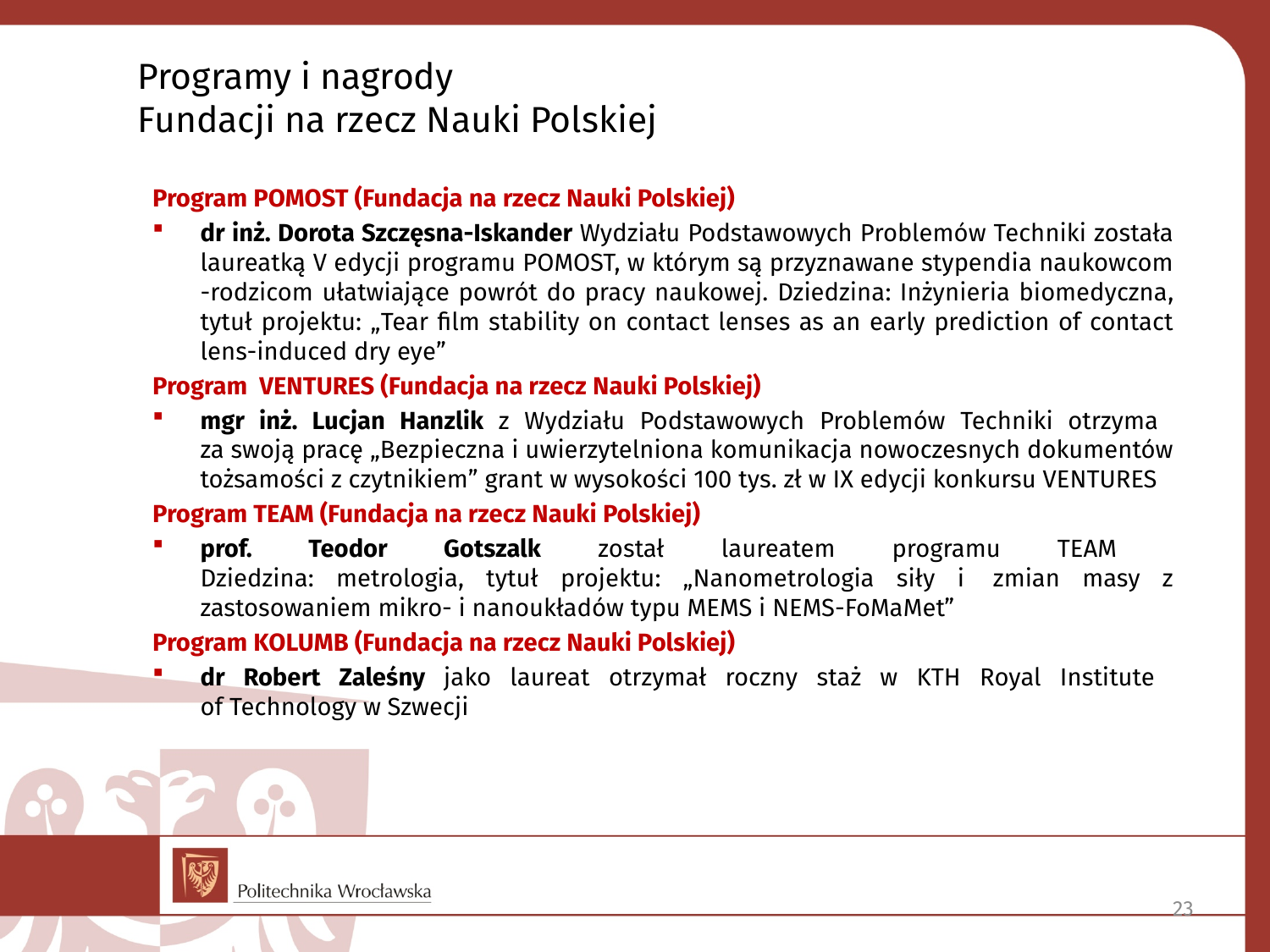

# Programy i nagrody Fundacji na rzecz Nauki Polskiej
Program POMOST (Fundacja na rzecz Nauki Polskiej)
dr inż. Dorota Szczęsna-Iskander Wydziału Podstawowych Problemów Techniki została laureatką V edycji programu POMOST, w którym są przyznawane stypendia naukowcom
-rodzicom ułatwiające powrót do pracy naukowej. Dziedzina: Inżynieria biomedyczna, tytuł projektu: „Tear film stability on contact lenses as an early prediction of contact lens-induced dry eye”
Program  VENTURES (Fundacja na rzecz Nauki Polskiej)
mgr inż. Lucjan Hanzlik z Wydziału Podstawowych Problemów Techniki otrzyma
za swoją pracę „Bezpieczna i uwierzytelniona komunikacja nowoczesnych dokumentów tożsamości z czytnikiem” grant w wysokości 100 tys. zł w IX edycji konkursu VENTURES
Program TEAM (Fundacja na rzecz Nauki Polskiej)
prof. Teodor Gotszalk został laureatem programu TEAM
Dziedzina: metrologia, tytuł projektu: „Nanometrologia siły i  zmian masy z zastosowaniem mikro- i nanoukładów typu MEMS i NEMS-FoMaMet”
Program KOLUMB (Fundacja na rzecz Nauki Polskiej)
dr Robert Zaleśny jako laureat otrzymał roczny staż w KTH Royal Institute
of Technology w Szwecji

23